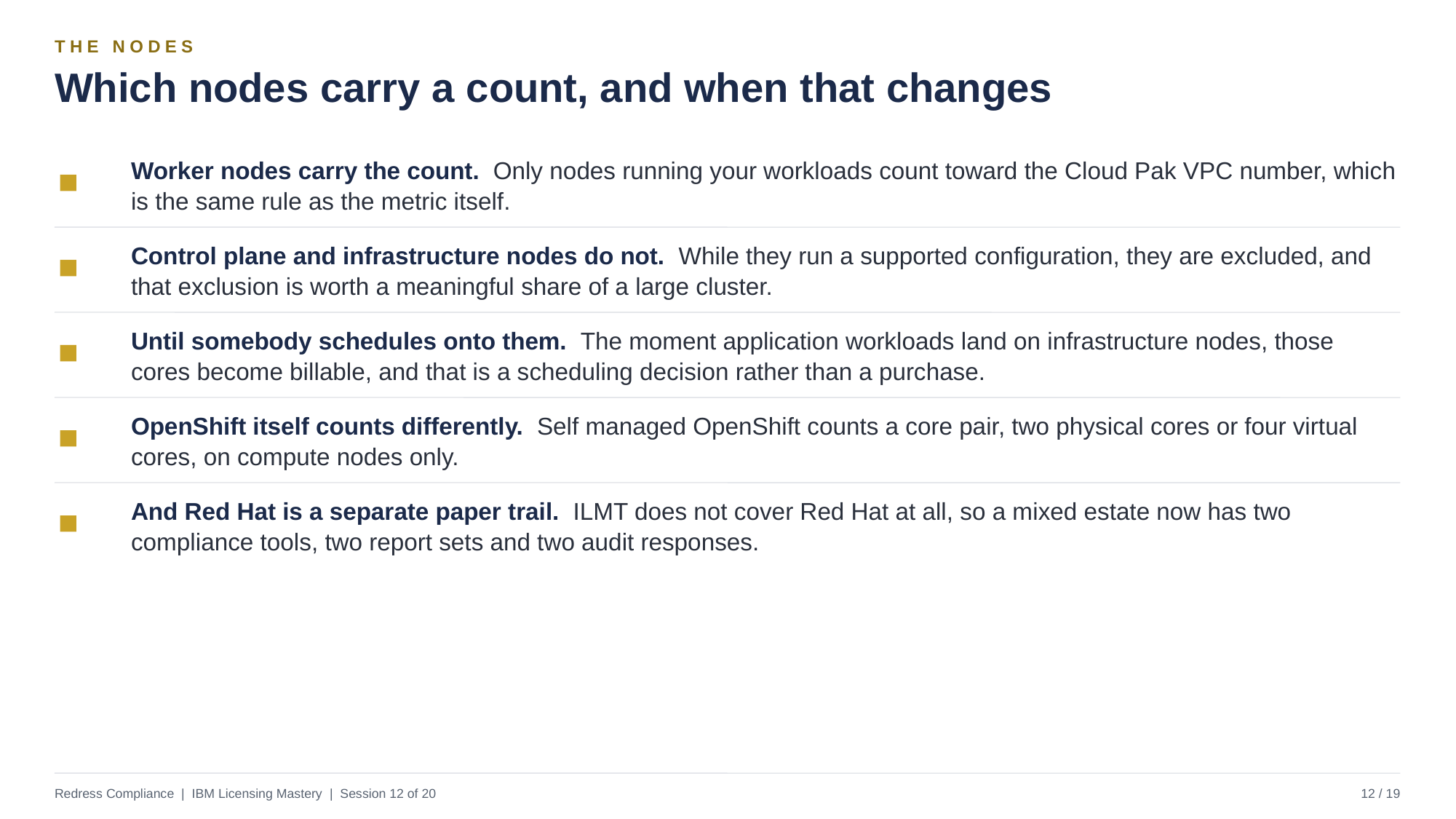

THE NODES
Which nodes carry a count, and when that changes
Worker nodes carry the count.  Only nodes running your workloads count toward the Cloud Pak VPC number, which is the same rule as the metric itself.

Control plane and infrastructure nodes do not.  While they run a supported configuration, they are excluded, and that exclusion is worth a meaningful share of a large cluster.

Until somebody schedules onto them.  The moment application workloads land on infrastructure nodes, those cores become billable, and that is a scheduling decision rather than a purchase.

OpenShift itself counts differently.  Self managed OpenShift counts a core pair, two physical cores or four virtual cores, on compute nodes only.

And Red Hat is a separate paper trail.  ILMT does not cover Red Hat at all, so a mixed estate now has two compliance tools, two report sets and two audit responses.

Redress Compliance  |  IBM Licensing Mastery  |  Session 12 of 20
12 / 19